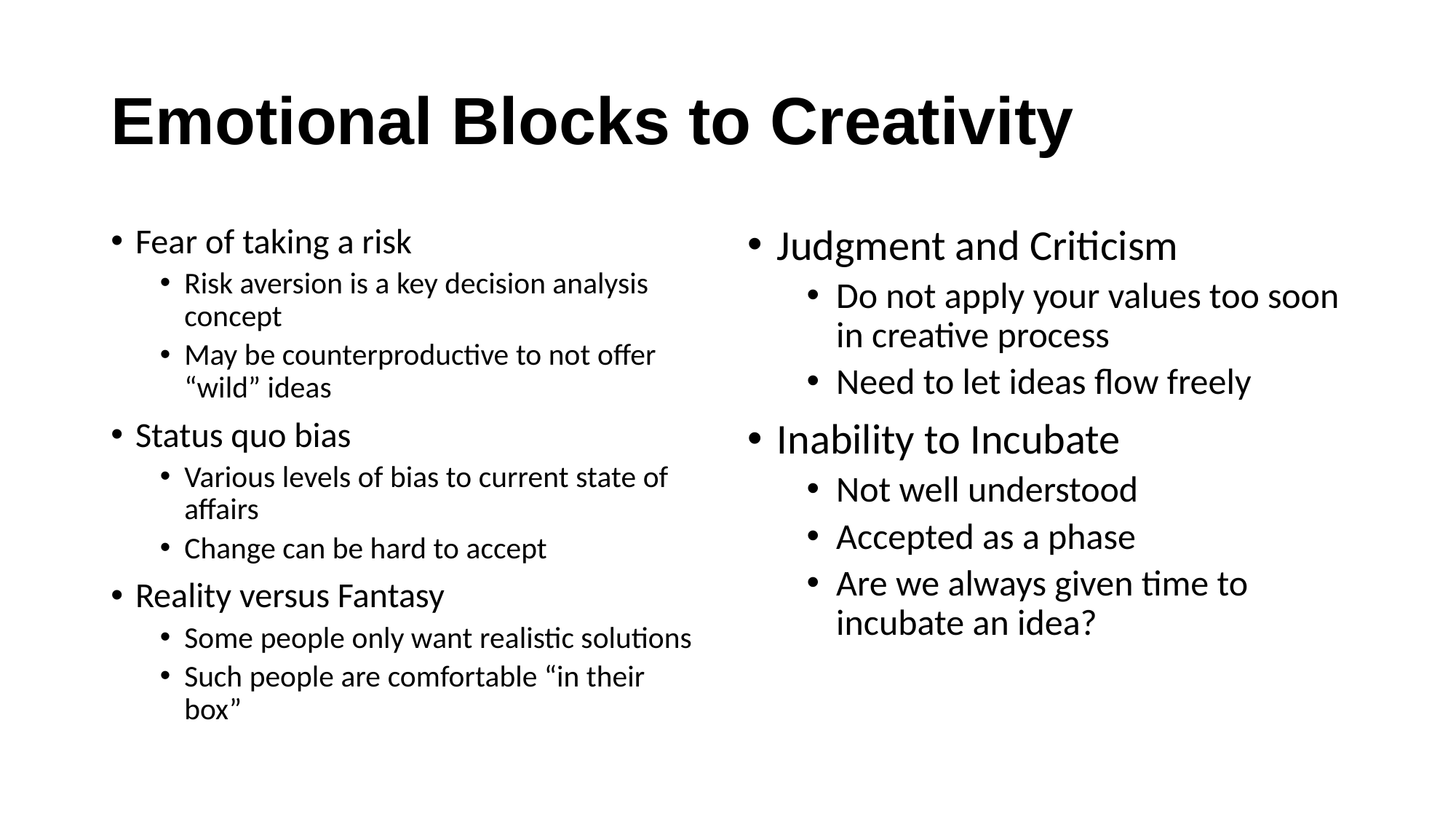

# Emotional Blocks to Creativity
Fear of taking a risk
Risk aversion is a key decision analysis concept
May be counterproductive to not offer “wild” ideas
Status quo bias
Various levels of bias to current state of affairs
Change can be hard to accept
Reality versus Fantasy
Some people only want realistic solutions
Such people are comfortable “in their box”

Judgment and Criticism
Do not apply your values too soon in creative process
Need to let ideas flow freely
Inability to Incubate
Not well understood
Accepted as a phase
Are we always given time to incubate an idea?